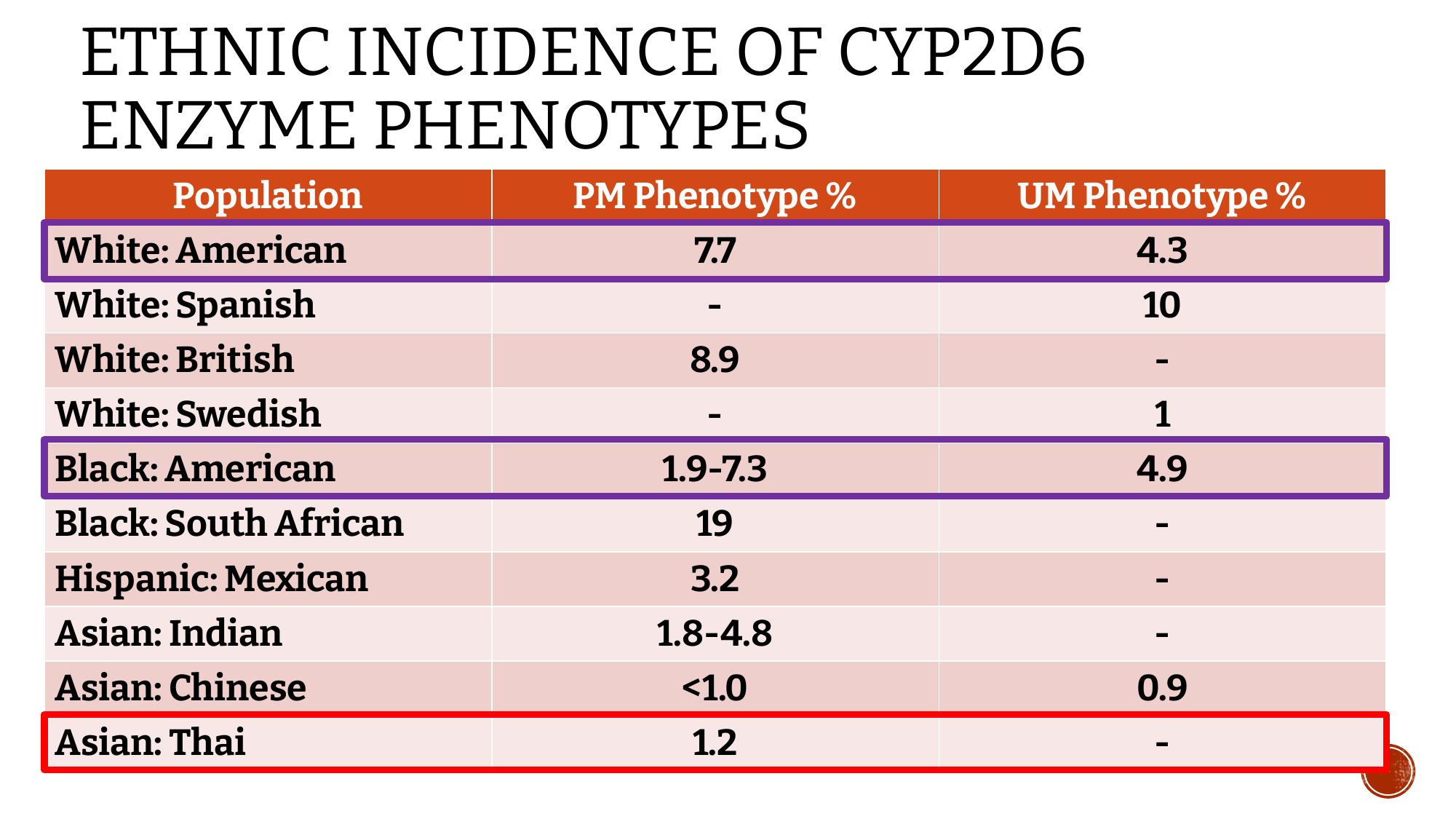

# Ethnic Incidence of CYP2D6 Enzyme Phenotypes
| Population | PM Phenotype % | UM Phenotype % |
| --- | --- | --- |
| White: American | 7.7 | 4.3 |
| White: Spanish | - | 10 |
| White: British | 8.9 | - |
| White: Swedish | - | 1 |
| Black: American | 1.9-7.3 | 4.9 |
| Black: South African | 19 | - |
| Hispanic: Mexican | 3.2 | - |
| Asian: Indian | 1.8-4.8 | - |
| Asian: Chinese | <1.0 | 0.9 |
| Asian: Thai | 1.2 | - |